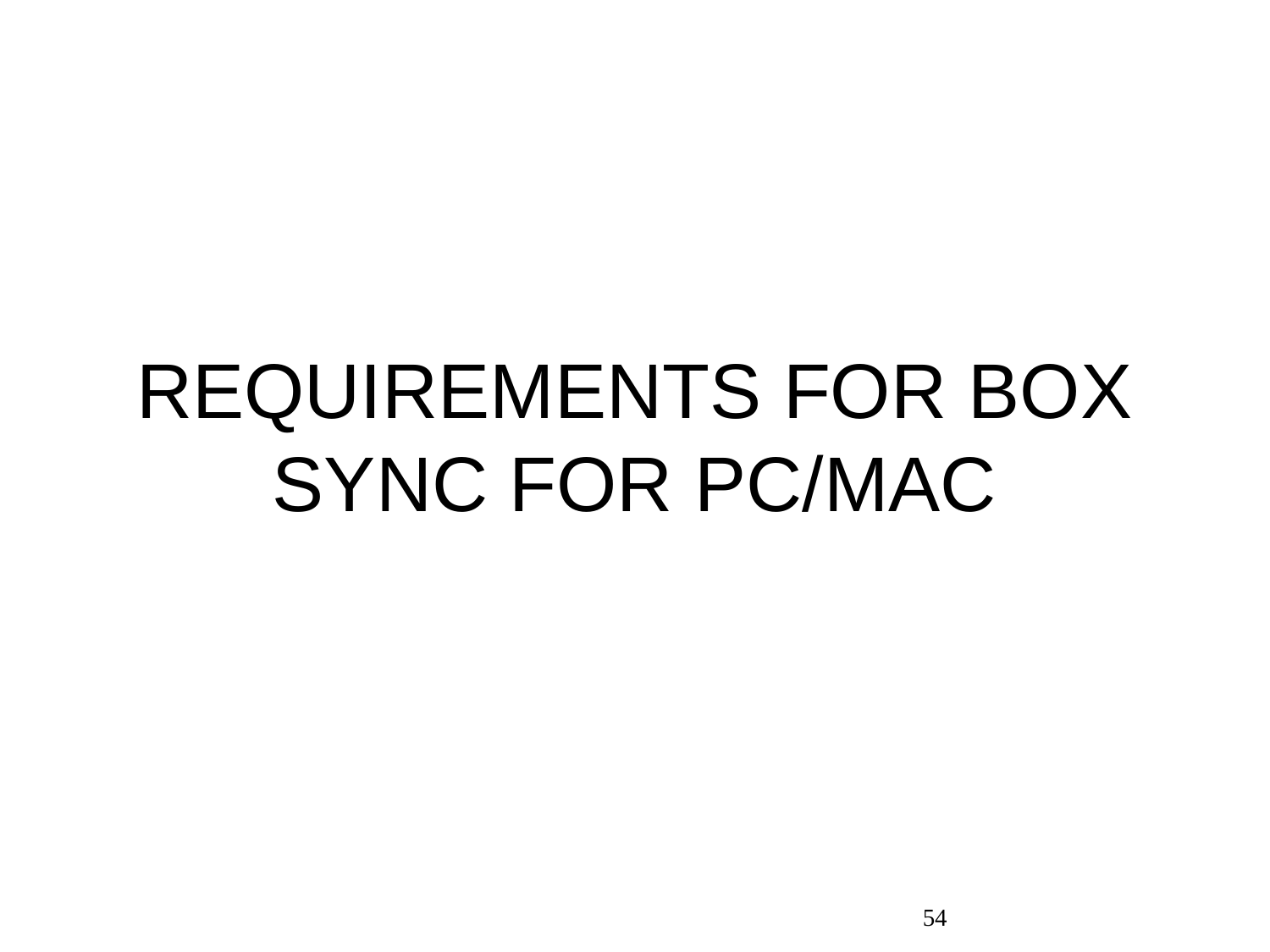

# REQUIREMENTS FOR BOX SYNC FOR PC/MAC
54